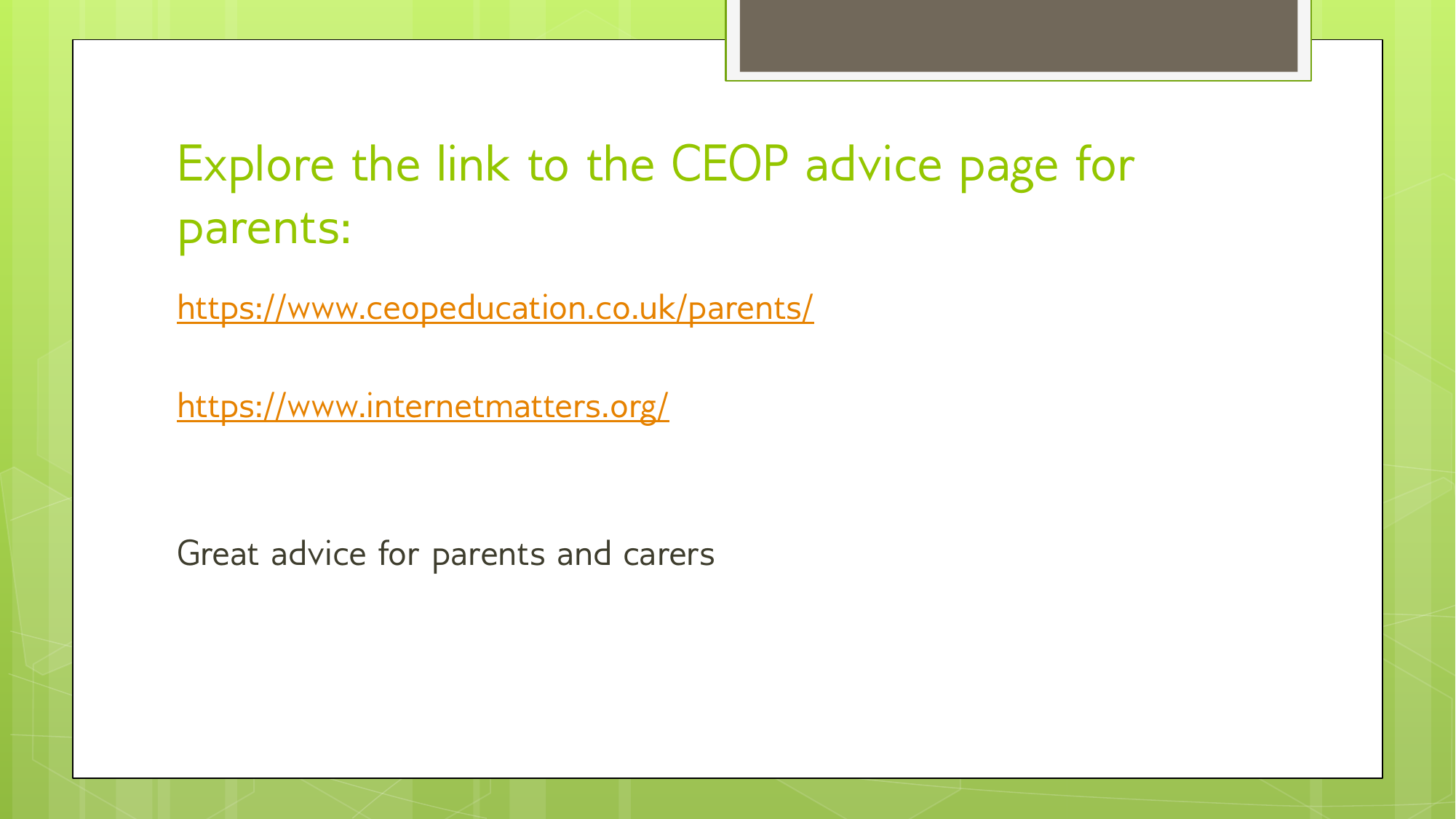

# Explore the link to the CEOP advice page for parents:
https://www.ceopeducation.co.uk/parents/

https://www.internetmatters.org/

Great advice for parents and carers